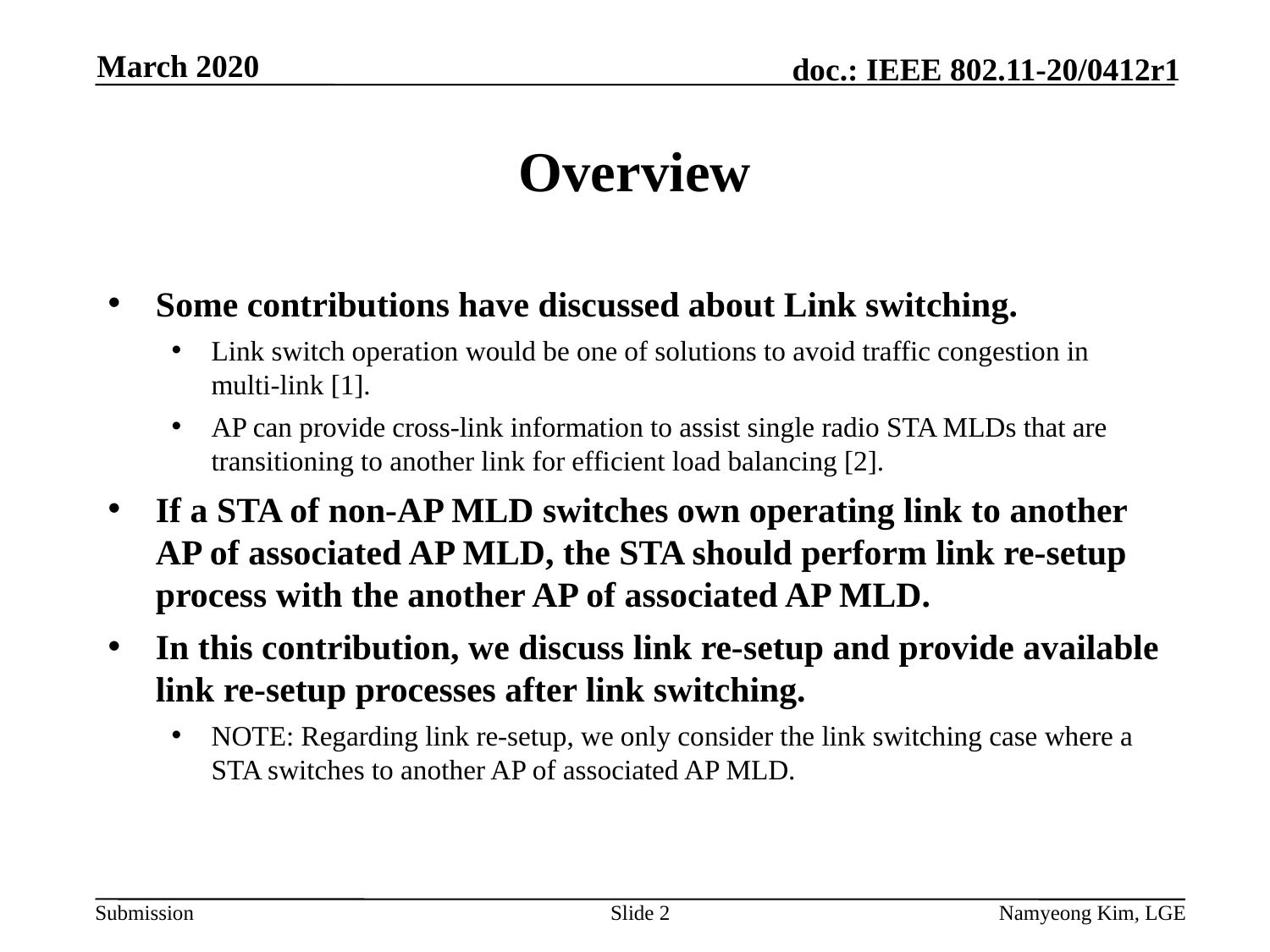

March 2020
# Overview
Some contributions have discussed about Link switching.
Link switch operation would be one of solutions to avoid traffic congestion in multi-link [1].
AP can provide cross-link information to assist single radio STA MLDs that are transitioning to another link for efficient load balancing [2].
If a STA of non-AP MLD switches own operating link to another AP of associated AP MLD, the STA should perform link re-setup process with the another AP of associated AP MLD.
In this contribution, we discuss link re-setup and provide available link re-setup processes after link switching.
NOTE: Regarding link re-setup, we only consider the link switching case where a STA switches to another AP of associated AP MLD.

Slide 2
Namyeong Kim, LGE